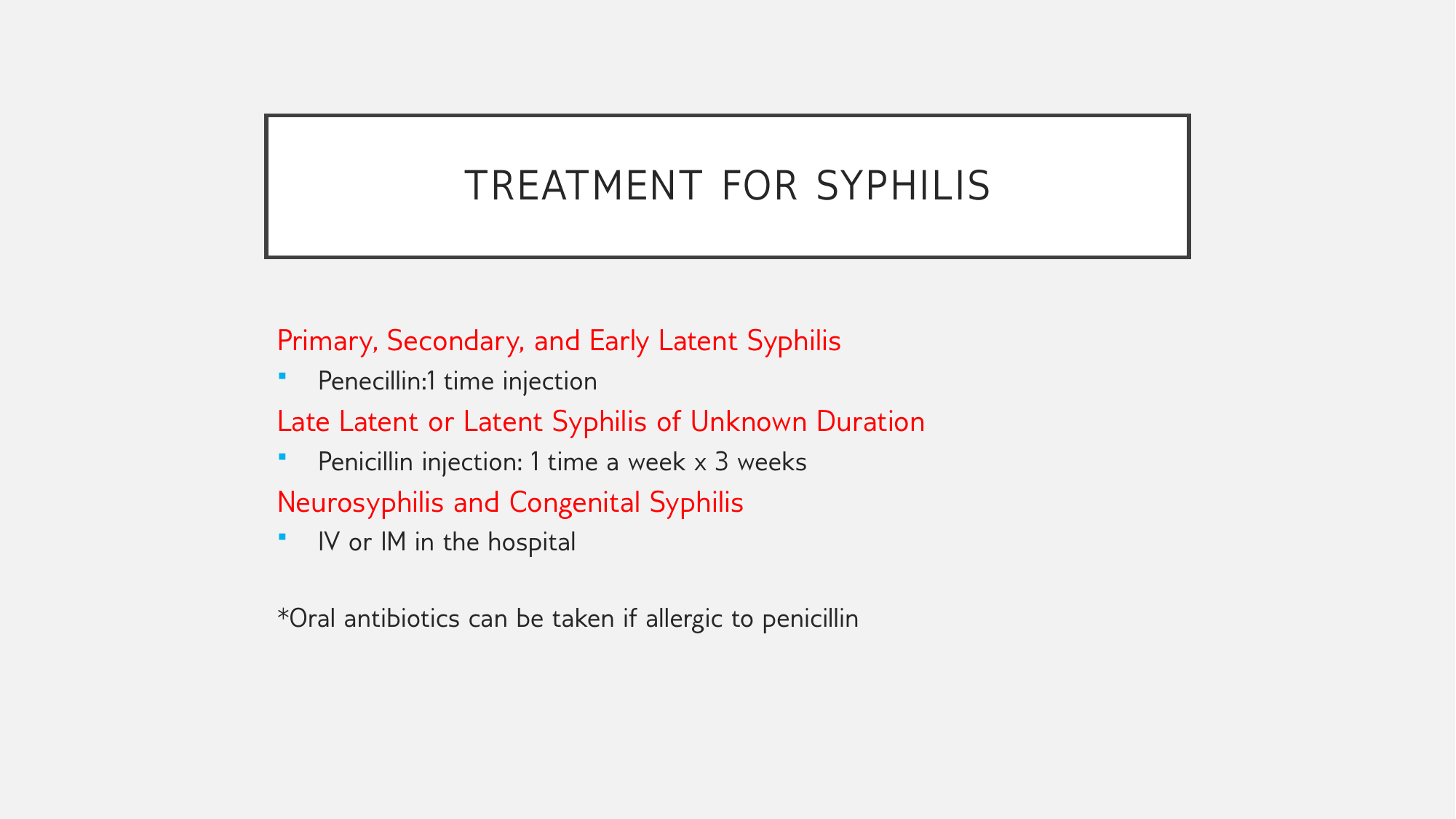

# Treatment for Syphilis
Primary, Secondary, and Early Latent Syphilis
Penecillin:1 time injection
Late Latent or Latent Syphilis of Unknown Duration
Penicillin injection: 1 time a week x 3 weeks
Neurosyphilis and Congenital Syphilis
IV or IM in the hospital

*Oral antibiotics can be taken if allergic to penicillin